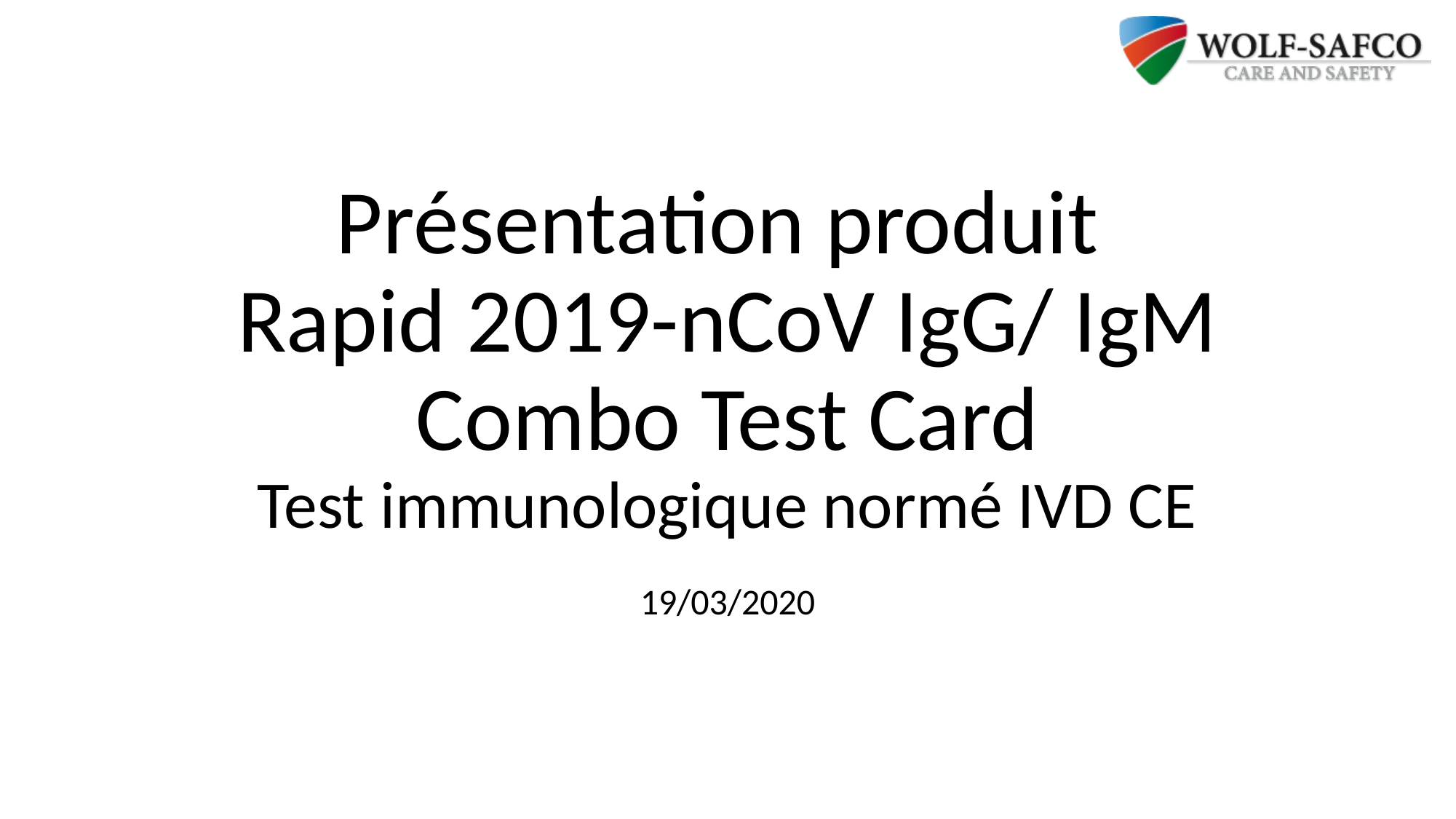

# Présentation produit Rapid 2019-nCoV IgG/ IgM Combo Test Card Test immunologique normé IVD CE
19/03/2020